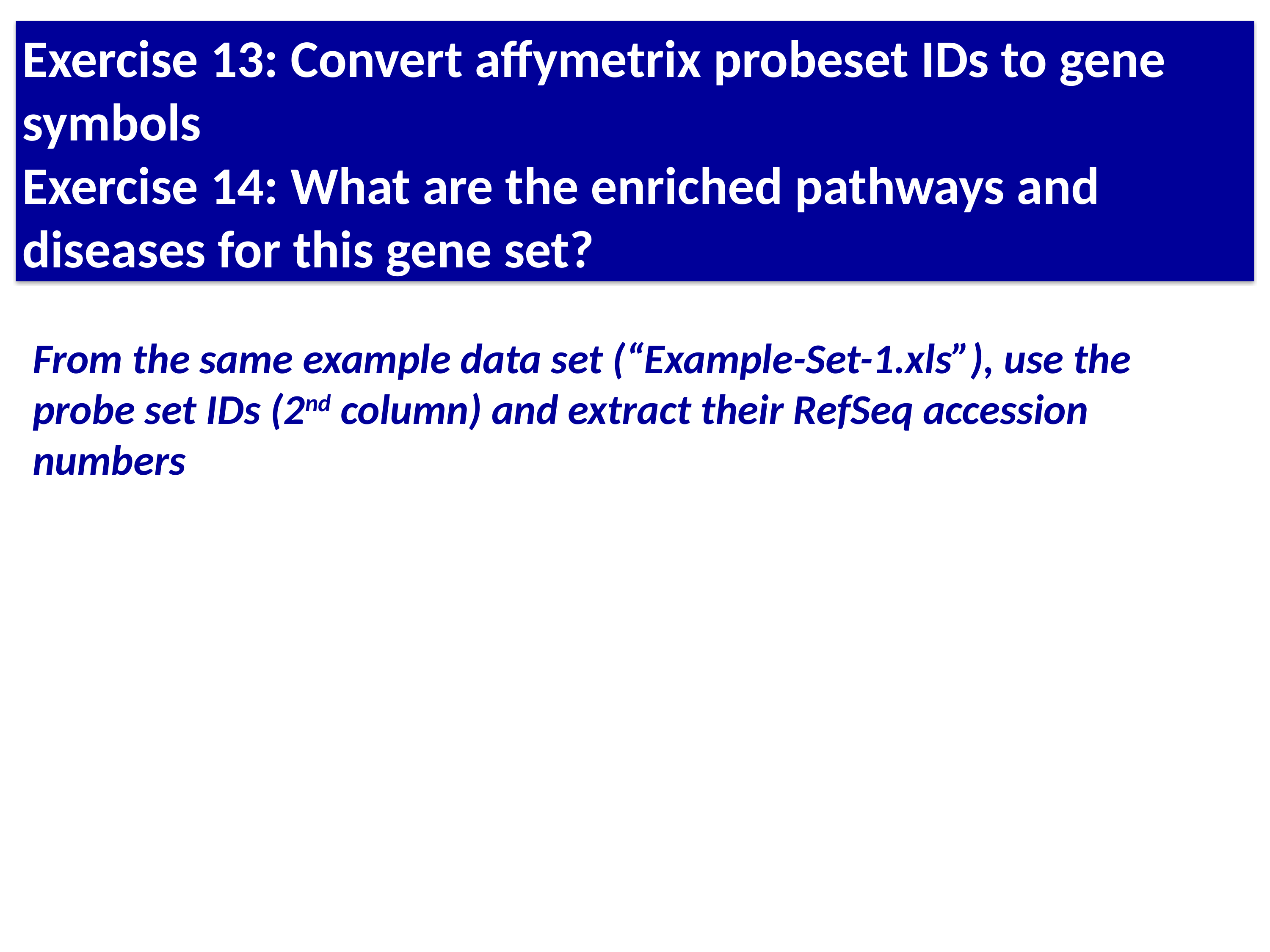

Exercise 13: Convert affymetrix probeset IDs to gene symbols
Exercise 14: What are the enriched pathways and diseases for this gene set?
From the same example data set (“Example-Set-1.xls”), use the probe set IDs (2nd column) and extract their RefSeq accession numbers